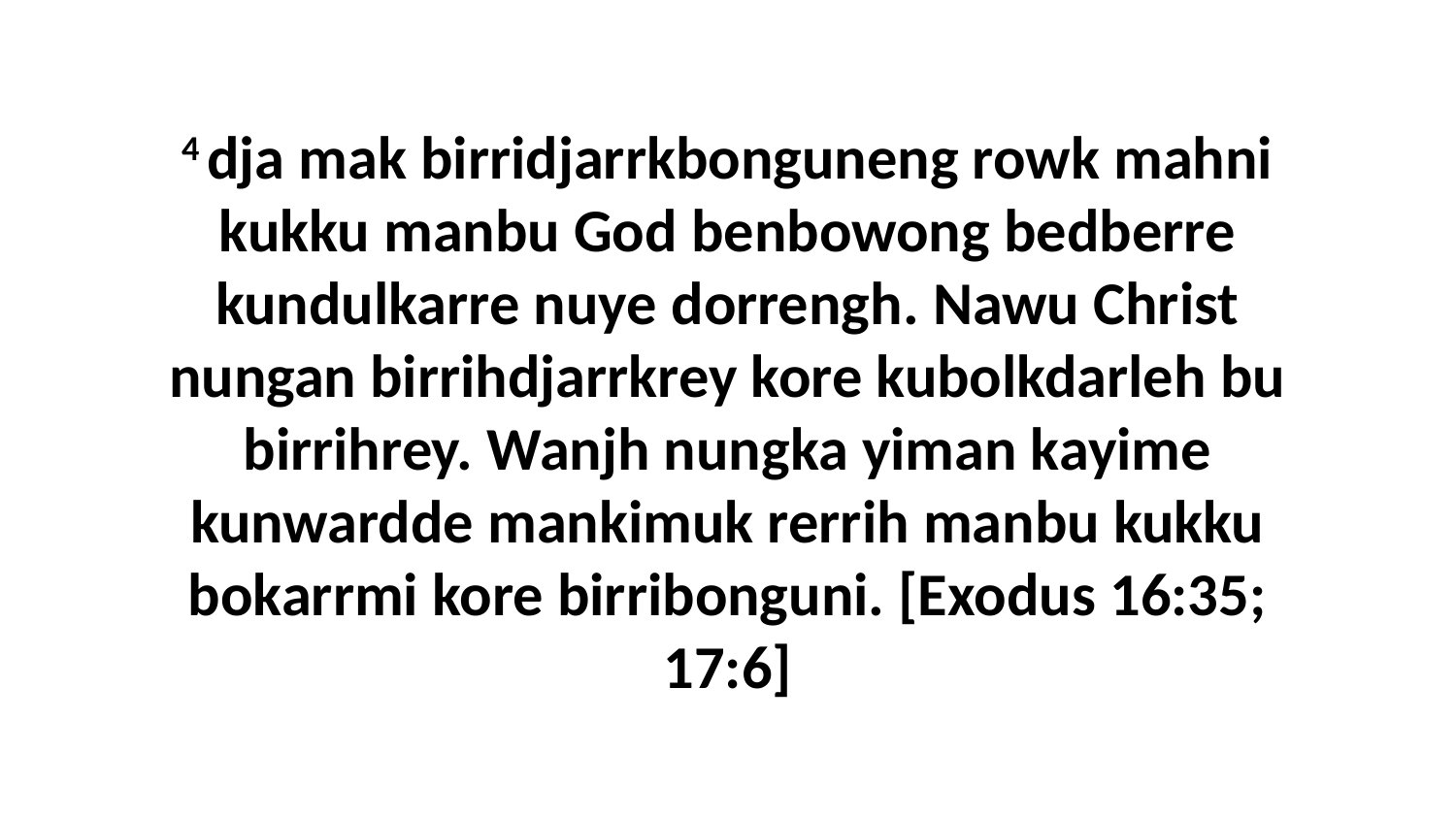

4 dja mak birridjarrkbonguneng rowk mahni kukku manbu God benbowong bedberre kundulkarre nuye dorrengh. Nawu Christ nungan birrihdjarrkrey kore kubolkdarleh bu birrihrey. Wanjh nungka yiman kayime kunwardde mankimuk rerrih manbu kukku bokarrmi kore birribonguni. [Exodus 16:35; 17:6]